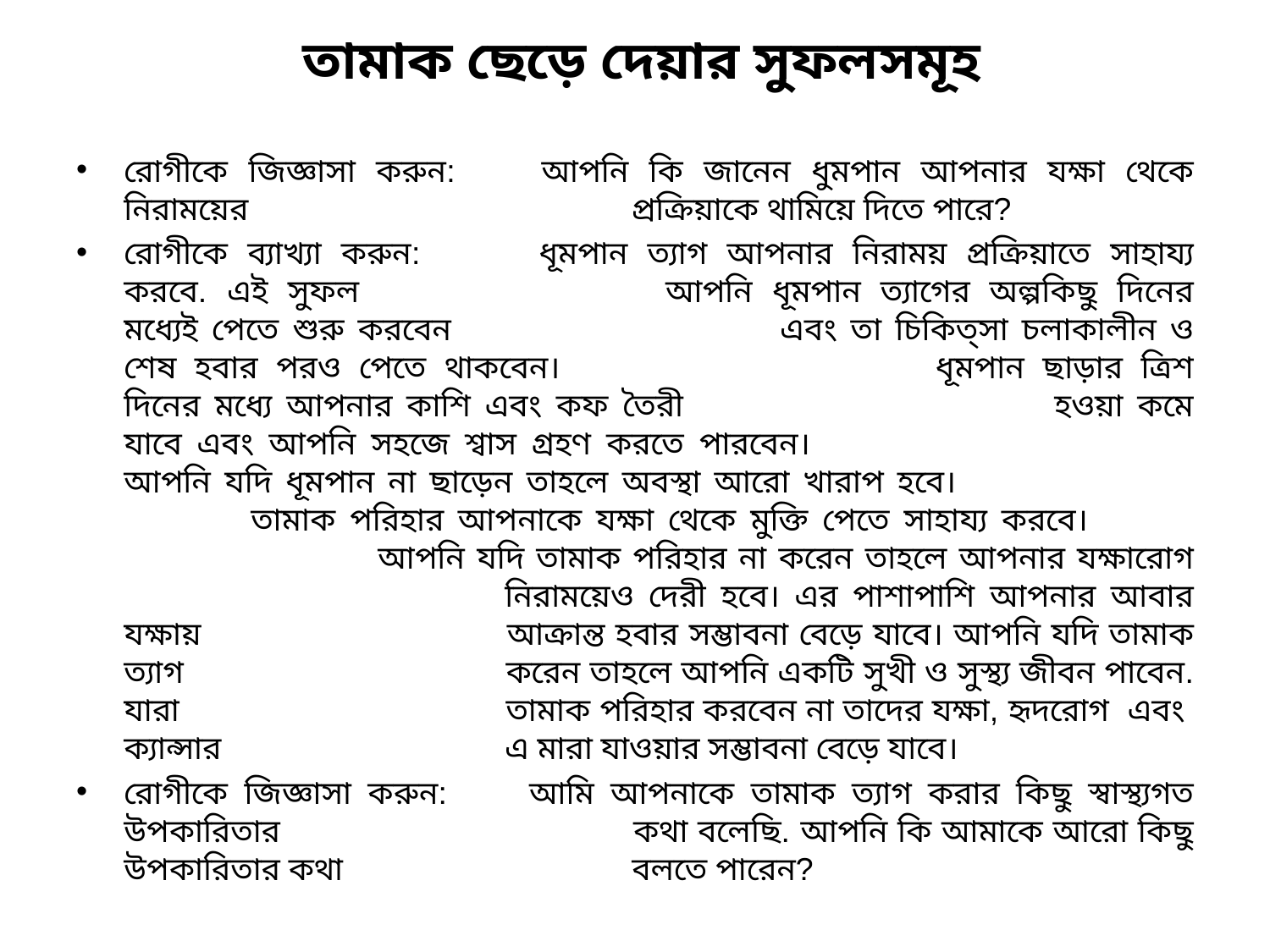

# তামাক ছেড়ে দেয়ার সুফলসমূহ
রোগীকে জিজ্ঞাসা করুন: 	আপনি কি জানেন ধুমপান আপনার যক্ষা থেকে নিরাময়ের 			প্রক্রিয়াকে থামিয়ে দিতে পারে?
রোগীকে ব্যাখ্যা করুন: 	ধূমপান ত্যাগ আপনার নিরাময় প্রক্রিয়াতে সাহায্য করবে. এই সুফল 			আপনি ধূমপান ত্যাগের অল্পকিছু দিনের মধ্যেই পেতে শুরু করবেন 			এবং তা চিকিত্সা চলাকালীন ও শেষ হবার পরও পেতে থাকবেন। 			ধূমপান ছাড়ার ত্রিশ দিনের মধ্যে আপনার কাশি এবং কফ তৈরী 			হওয়া কমে যাবে এবং আপনি সহজে শ্বাস গ্রহণ করতে পারবেন। 			আপনি যদি ধূমপান না ছাড়েন তাহলে অবস্থা আরো খারাপ হবে। 			তামাক পরিহার আপনাকে যক্ষা থেকে মুক্তি পেতে সাহায্য করবে। 			আপনি যদি তামাক পরিহার না করেন তাহলে আপনার যক্ষারোগ 			নিরাময়েও দেরী হবে। এর পাশাপাশি আপনার আবার যক্ষায় 			আক্রান্ত হবার সম্ভাবনা বেড়ে যাবে। আপনি যদি তামাক ত্যাগ 			করেন তাহলে আপনি একটি সুখী ও সুস্থ্য জীবন পাবেন. যারা 			তামাক পরিহার করবেন না তাদের যক্ষা, হৃদরোগ  এবং  ক্যান্সার 			এ মারা যাওয়ার সম্ভাবনা বেড়ে যাবে।
রোগীকে জিজ্ঞাসা করুন: 	আমি আপনাকে তামাক ত্যাগ করার কিছু স্বাস্থ্যগত উপকারিতার 			কথা বলেছি. আপনি কি আমাকে আরো কিছু উপকারিতার কথা 			বলতে পারেন?